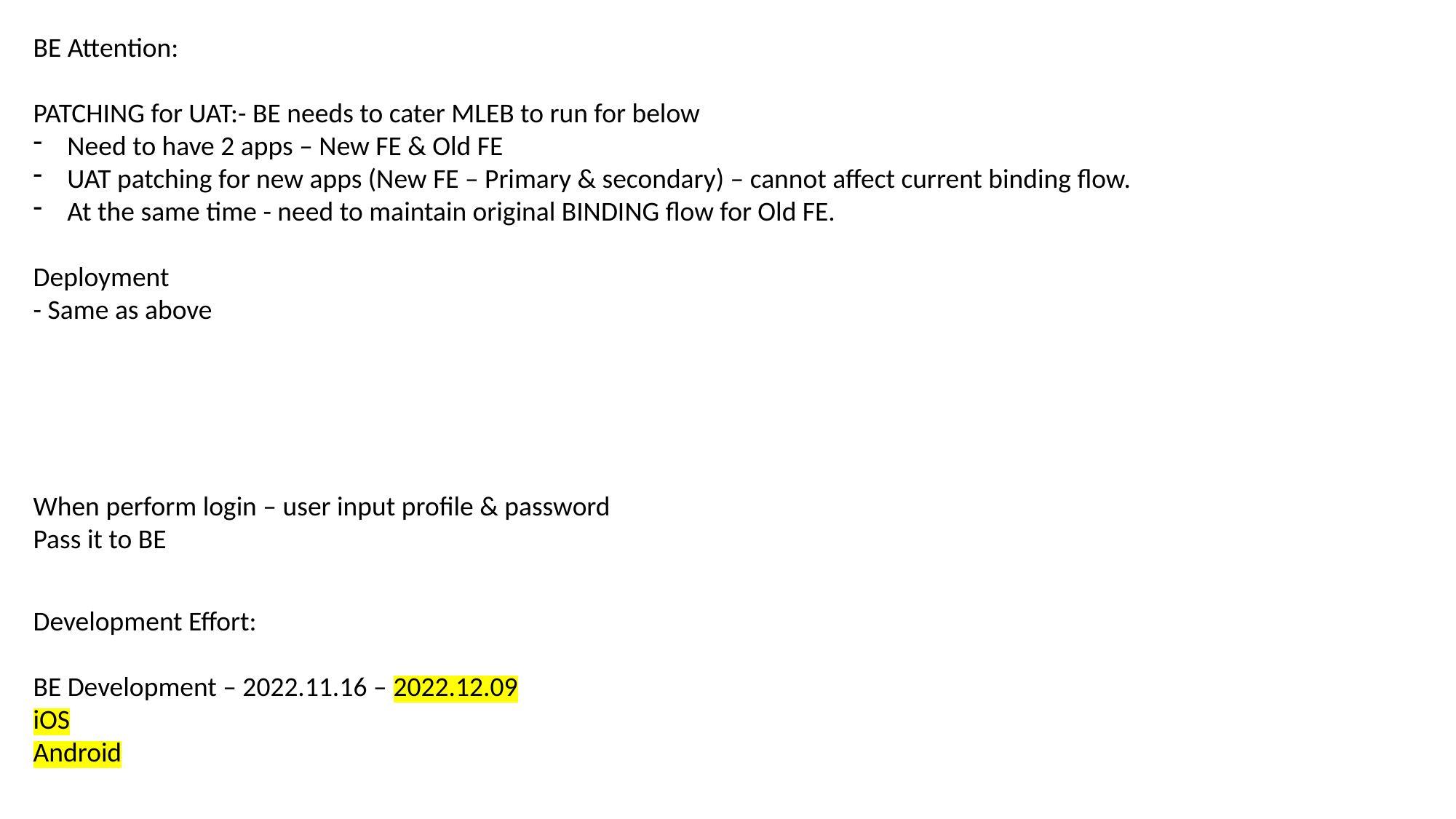

BE Attention:

PATCHING for UAT:- BE needs to cater MLEB to run for below
Need to have 2 apps – New FE & Old FE
UAT patching for new apps (New FE – Primary & secondary) – cannot affect current binding flow.
At the same time - need to maintain original BINDING flow for Old FE.

Deployment
- Same as above

When perform login – user input profile & password
Pass it to BE

Development Effort:

BE Development – 2022.11.16 – 2022.12.09
iOS
Android